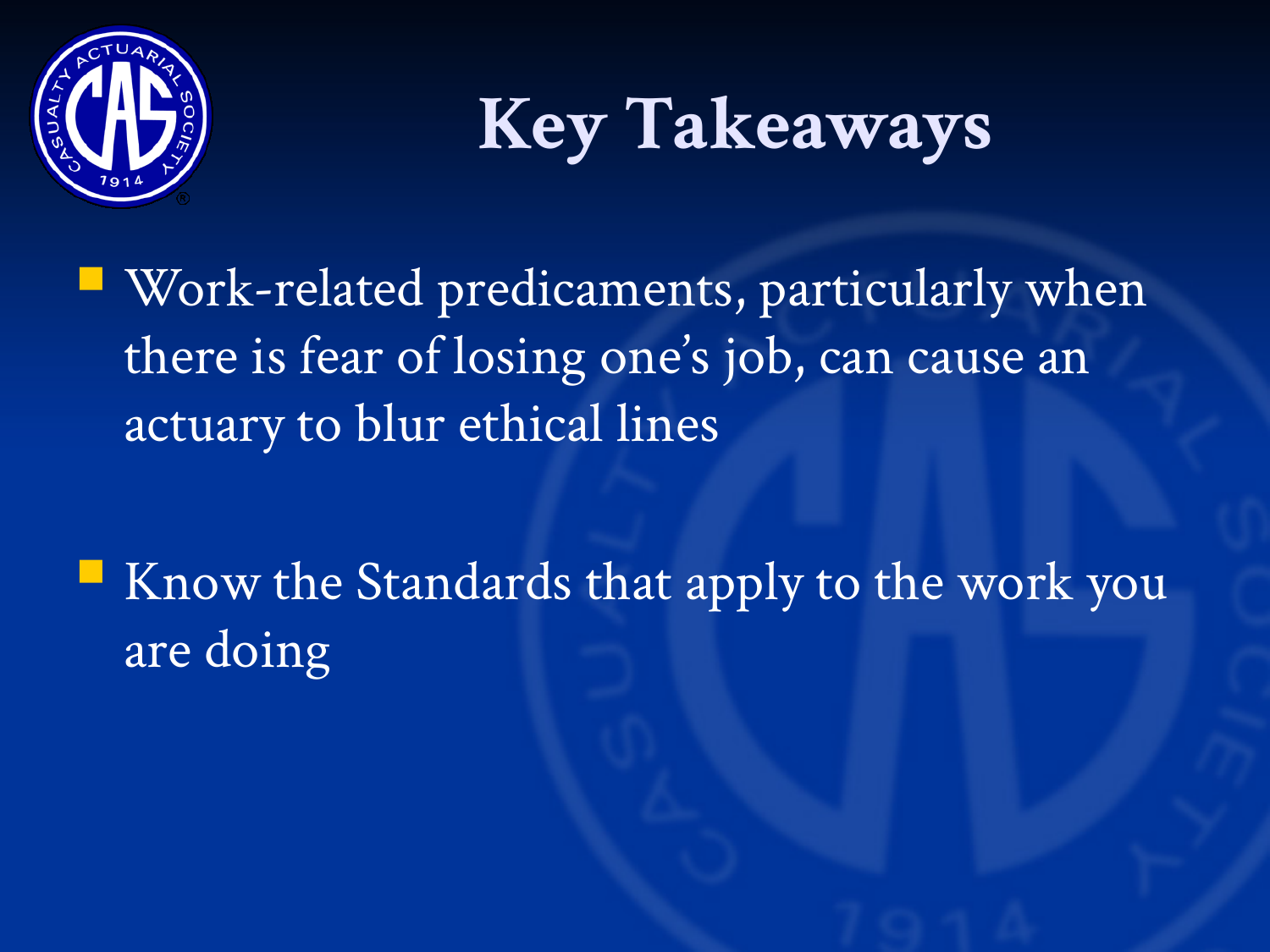

# Key Takeaways
Work-related predicaments, particularly when there is fear of losing one’s job, can cause an actuary to blur ethical lines

Know the Standards that apply to the work you are doing